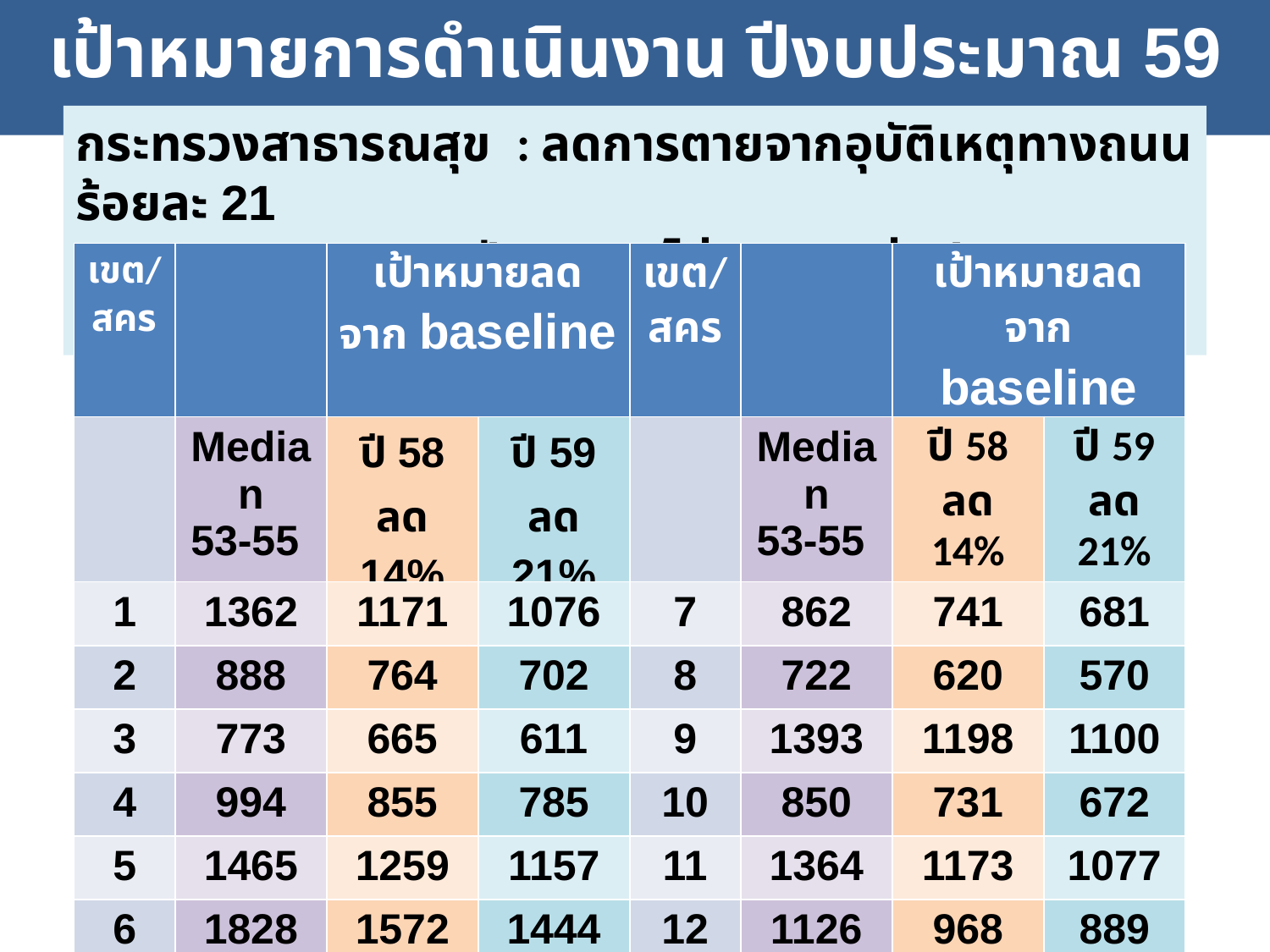

# เป้าหมายการดำเนินงาน ปีงบประมาณ 59
กระทรวงสาธารณสุข  : ลดการตายจากอุบัติเหตุทางถนน ร้อยละ 21
จาก baseline เดิม ปี 53-55  ไม่เกิน 16 ต่อประชาการแสนคน
| เขต/สคร |  | เป้าหมายลดจาก baseline |  | เขต/สคร |  | เป้าหมายลดจาก baseline |  |
| --- | --- | --- | --- | --- | --- | --- | --- |
|  | Median 53-55 | ปี 58 ลด 14% | ปี 59 ลด 21% |  | Median 53-55 | ปี 58 ลด 14% | ปี 59 ลด 21% |
| 1 | 1362 | 1171 | 1076 | 7 | 862 | 741 | 681 |
| 2 | 888 | 764 | 702 | 8 | 722 | 620 | 570 |
| 3 | 773 | 665 | 611 | 9 | 1393 | 1198 | 1100 |
| 4 | 994 | 855 | 785 | 10 | 850 | 731 | 672 |
| 5 | 1465 | 1259 | 1157 | 11 | 1364 | 1173 | 1077 |
| 6 | 1828 | 1572 | 1444 | 12 | 1126 | 968 | 889 |
|  |  |  |  | 13 | 194 | 167 | 153 |